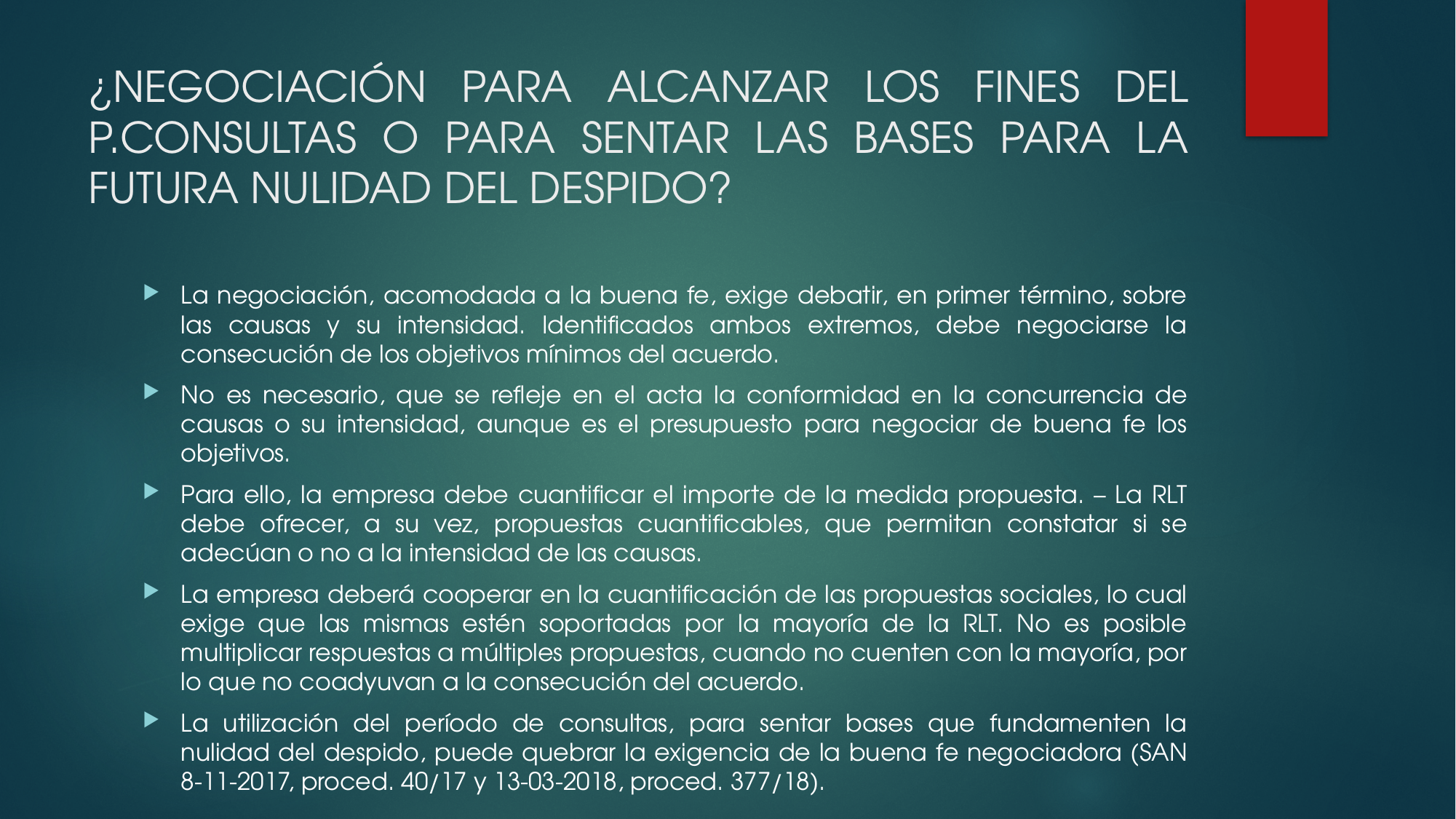

# ¿NEGOCIACIÓN PARA ALCANZAR LOS FINES DEL P.CONSULTAS O PARA SENTAR LAS BASES PARA LA FUTURA NULIDAD DEL DESPIDO?
La negociación, acomodada a la buena fe, exige debatir, en primer término, sobre las causas y su intensidad. Identificados ambos extremos, debe negociarse la consecución de los objetivos mínimos del acuerdo.
No es necesario, que se refleje en el acta la conformidad en la concurrencia de causas o su intensidad, aunque es el presupuesto para negociar de buena fe los objetivos.
Para ello, la empresa debe cuantificar el importe de la medida propuesta. – La RLT debe ofrecer, a su vez, propuestas cuantificables, que permitan constatar si se adecúan o no a la intensidad de las causas.
La empresa deberá cooperar en la cuantificación de las propuestas sociales, lo cual exige que las mismas estén soportadas por la mayoría de la RLT. No es posible multiplicar respuestas a múltiples propuestas, cuando no cuenten con la mayoría, por lo que no coadyuvan a la consecución del acuerdo.
La utilización del período de consultas, para sentar bases que fundamenten la nulidad del despido, puede quebrar la exigencia de la buena fe negociadora (SAN 8-11-2017, proced. 40/17 y 13-03-2018, proced. 377/18).